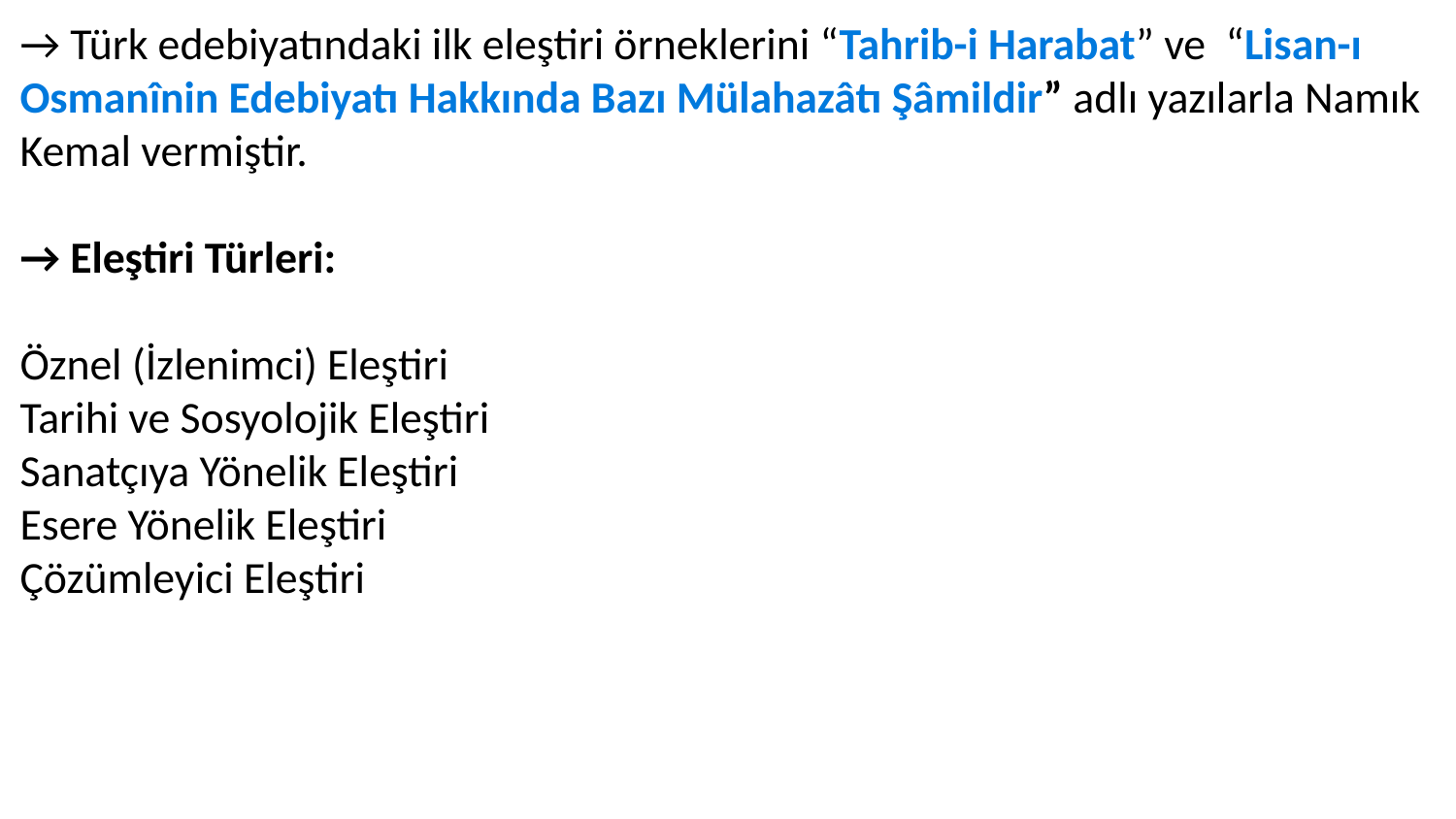

→ Türk edebiyatındaki ilk eleştiri örneklerini “Tahrib-i Harabat” ve  “Lisan-ı Osmanînin Edebiyatı Hakkında Bazı Mülahazâtı Şâmildir” adlı yazılarla Namık Kemal vermiştir.

→ Eleştiri Türleri:

Öznel (İzlenimci) Eleştiri
Tarihi ve Sosyolojik Eleştiri
Sanatçıya Yönelik Eleştiri
Esere Yönelik Eleştiri
Çözümleyici Eleştiri